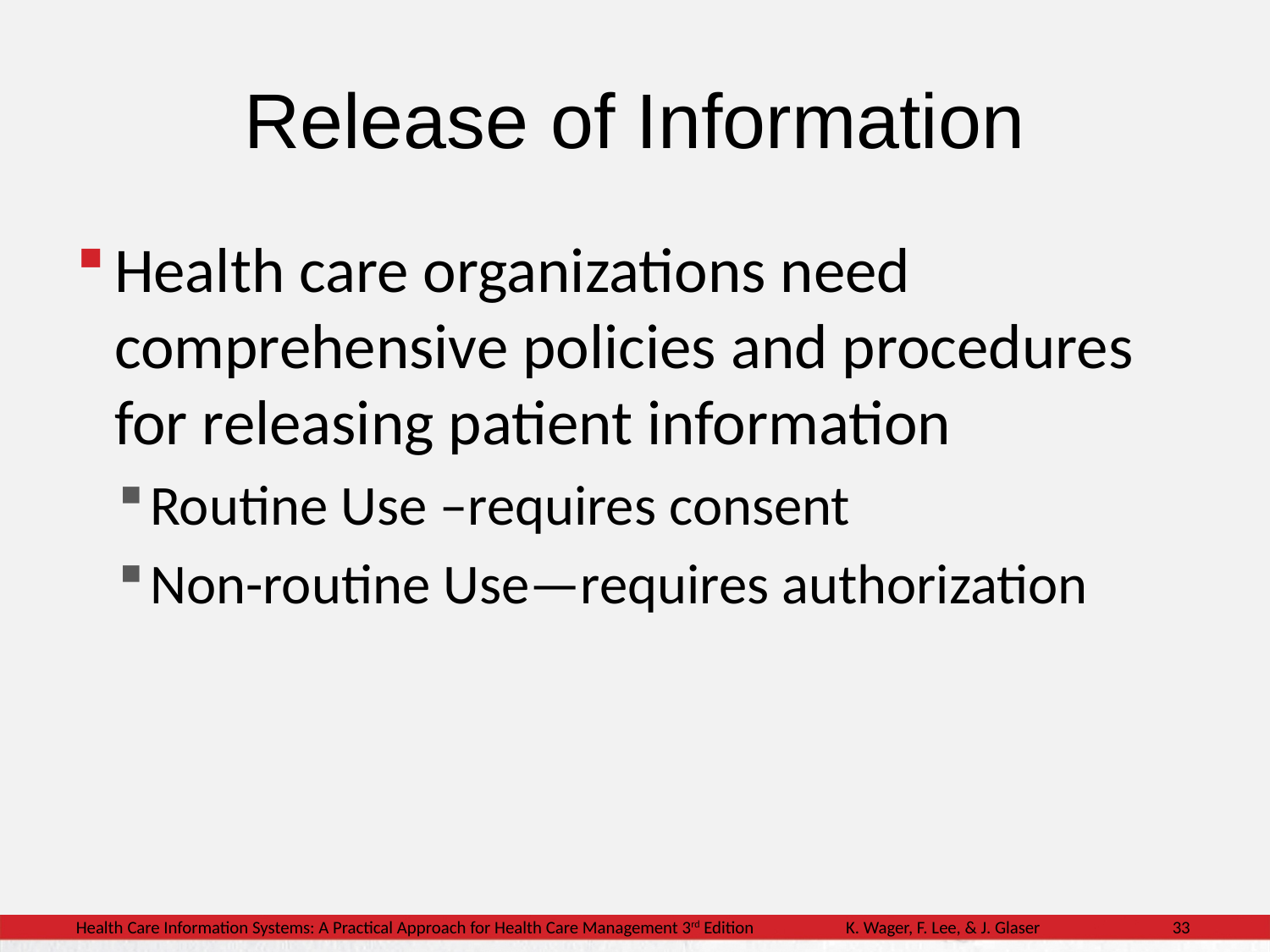

# Release of Information
Health care organizations need comprehensive policies and procedures for releasing patient information
Routine Use –requires consent
Non-routine Use—requires authorization